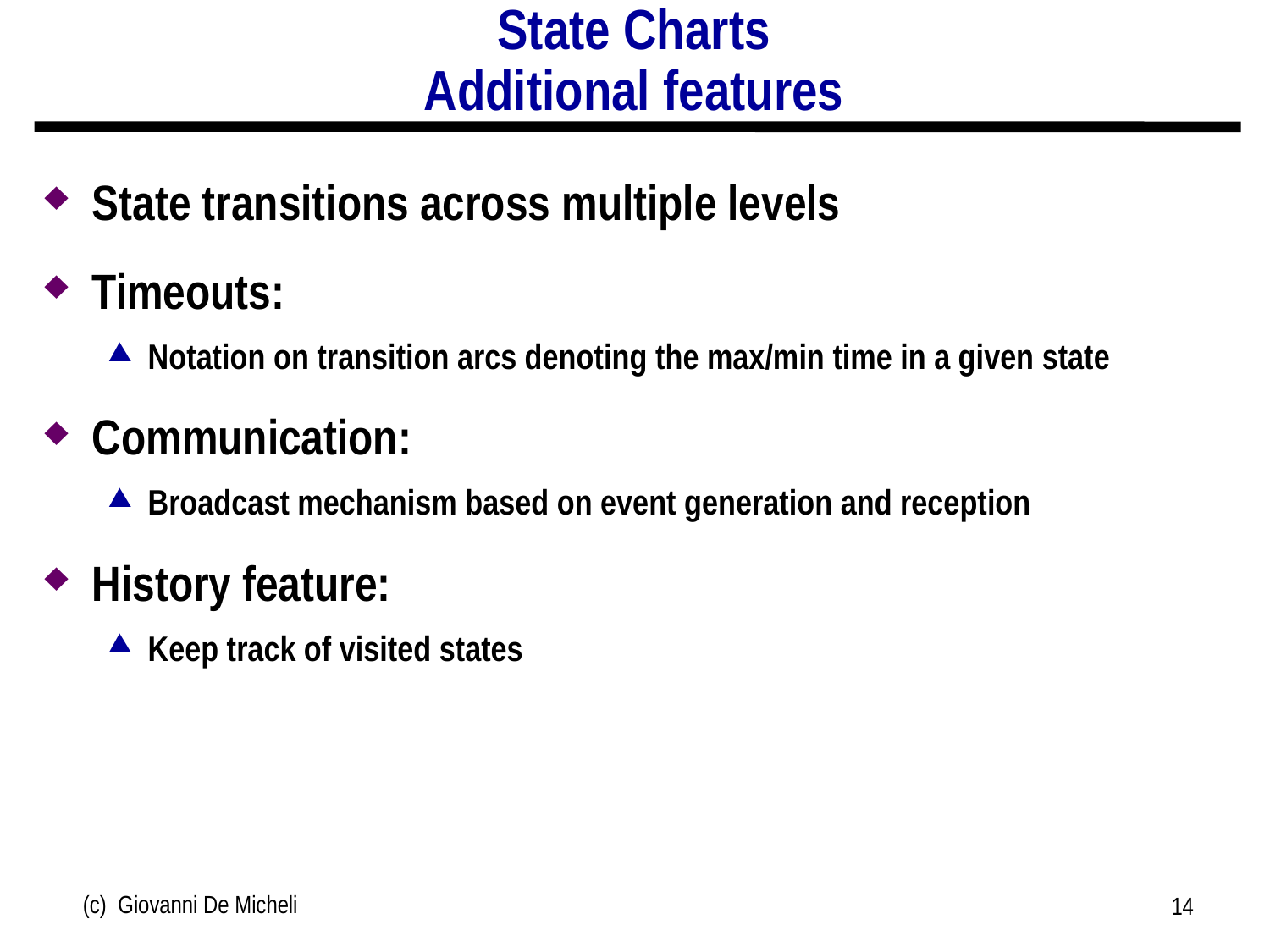

# State Charts Additional features
State transitions across multiple levels
Timeouts:
Notation on transition arcs denoting the max/min time in a given state
Communication:
Broadcast mechanism based on event generation and reception
History feature:
Keep track of visited states

(c)  Giovanni De Micheli
14